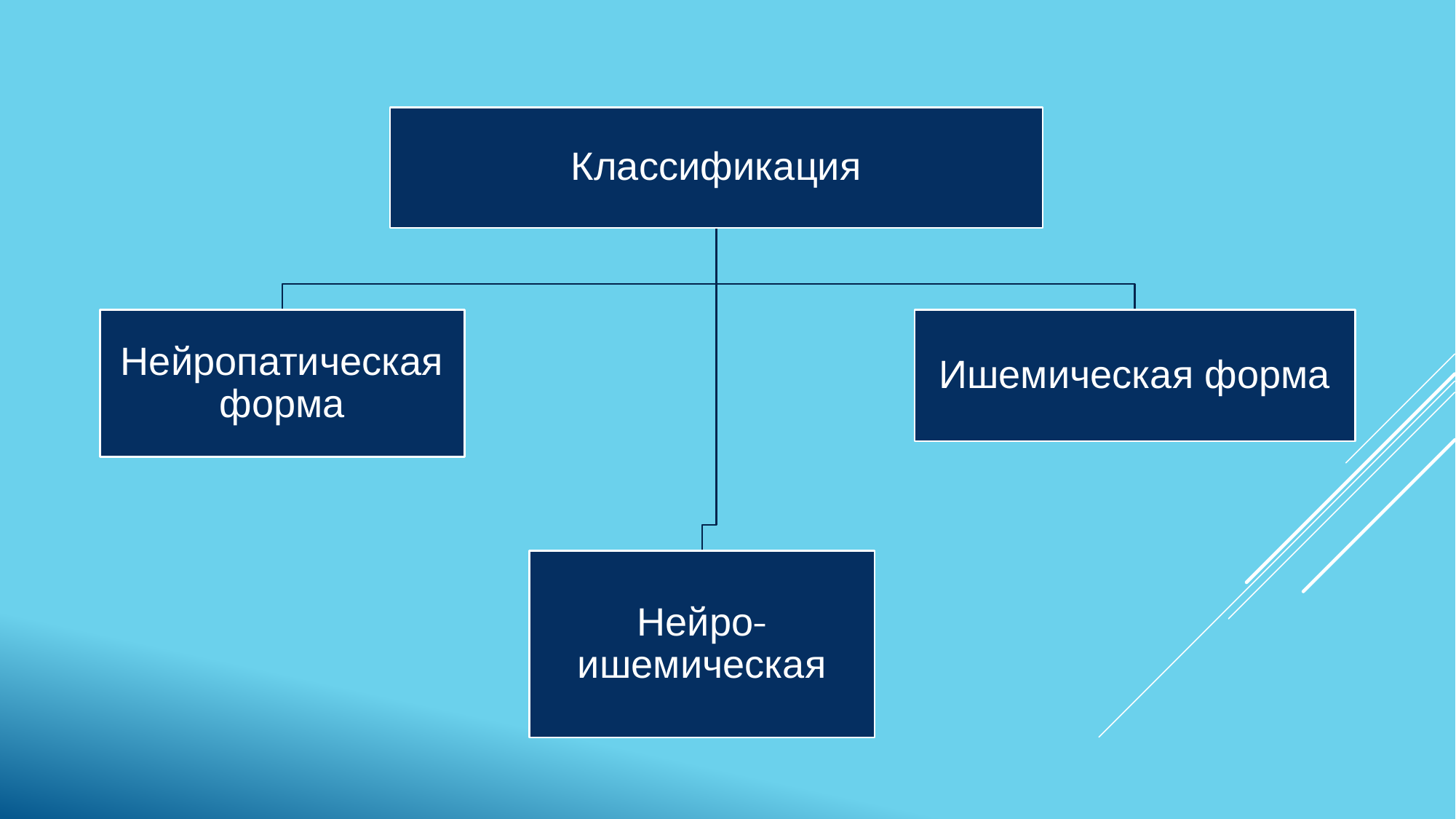

Классификация
Нейропатическая форма
Нейро-ишемическая
Ишемическая форма
#